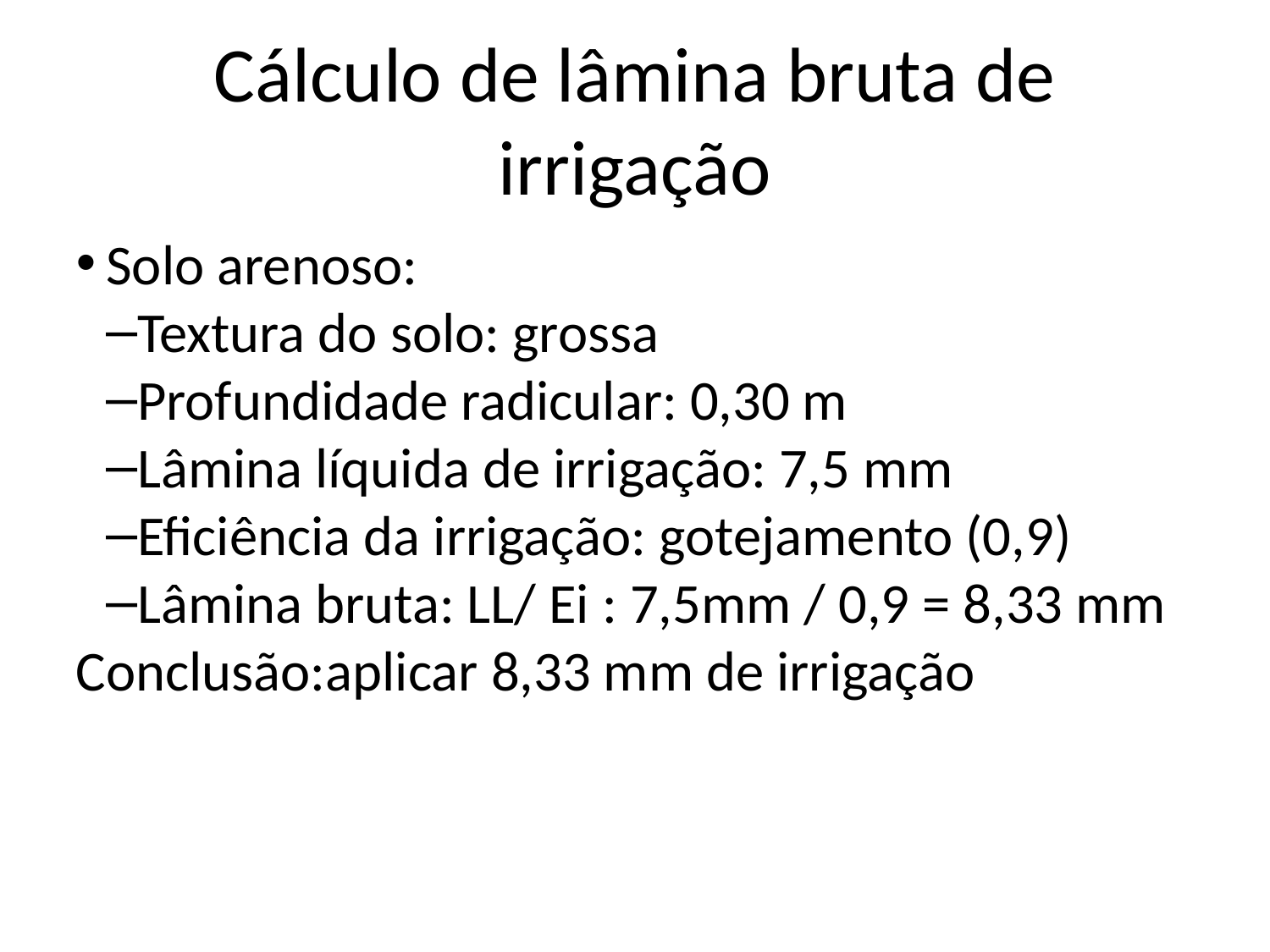

Cálculo de lâmina bruta de irrigação
Solo arenoso:
Textura do solo: grossa
Profundidade radicular: 0,30 m
Lâmina líquida de irrigação: 7,5 mm
Eficiência da irrigação: gotejamento (0,9)
Lâmina bruta: LL/ Ei : 7,5mm / 0,9 = 8,33 mm
Conclusão:aplicar 8,33 mm de irrigação